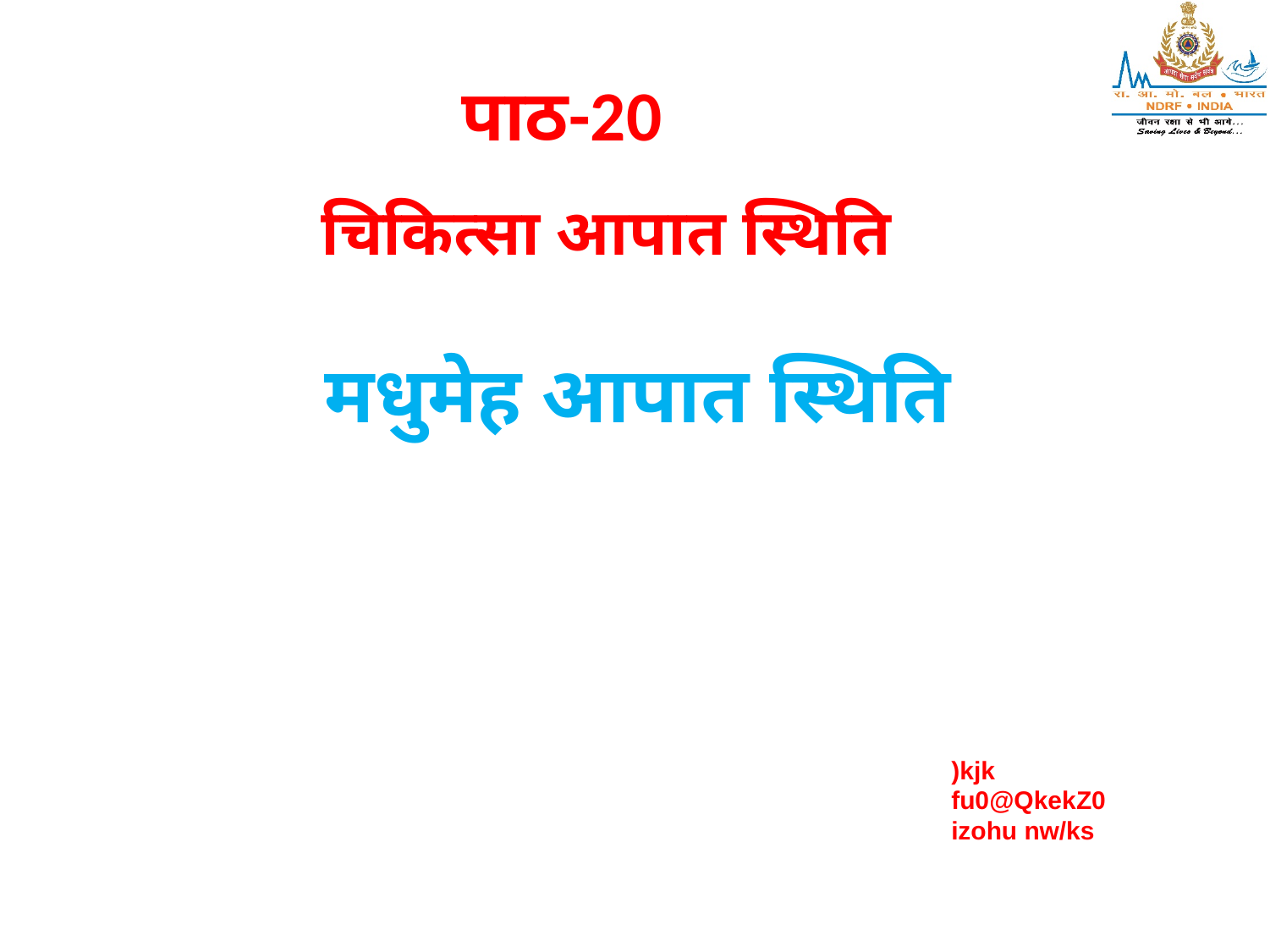

पाठ-20
चिकित्सा आपात स्थिति
# मधुमेह आपात स्थिति
)kjk
fu0@QkekZ0
izohu nw/ks